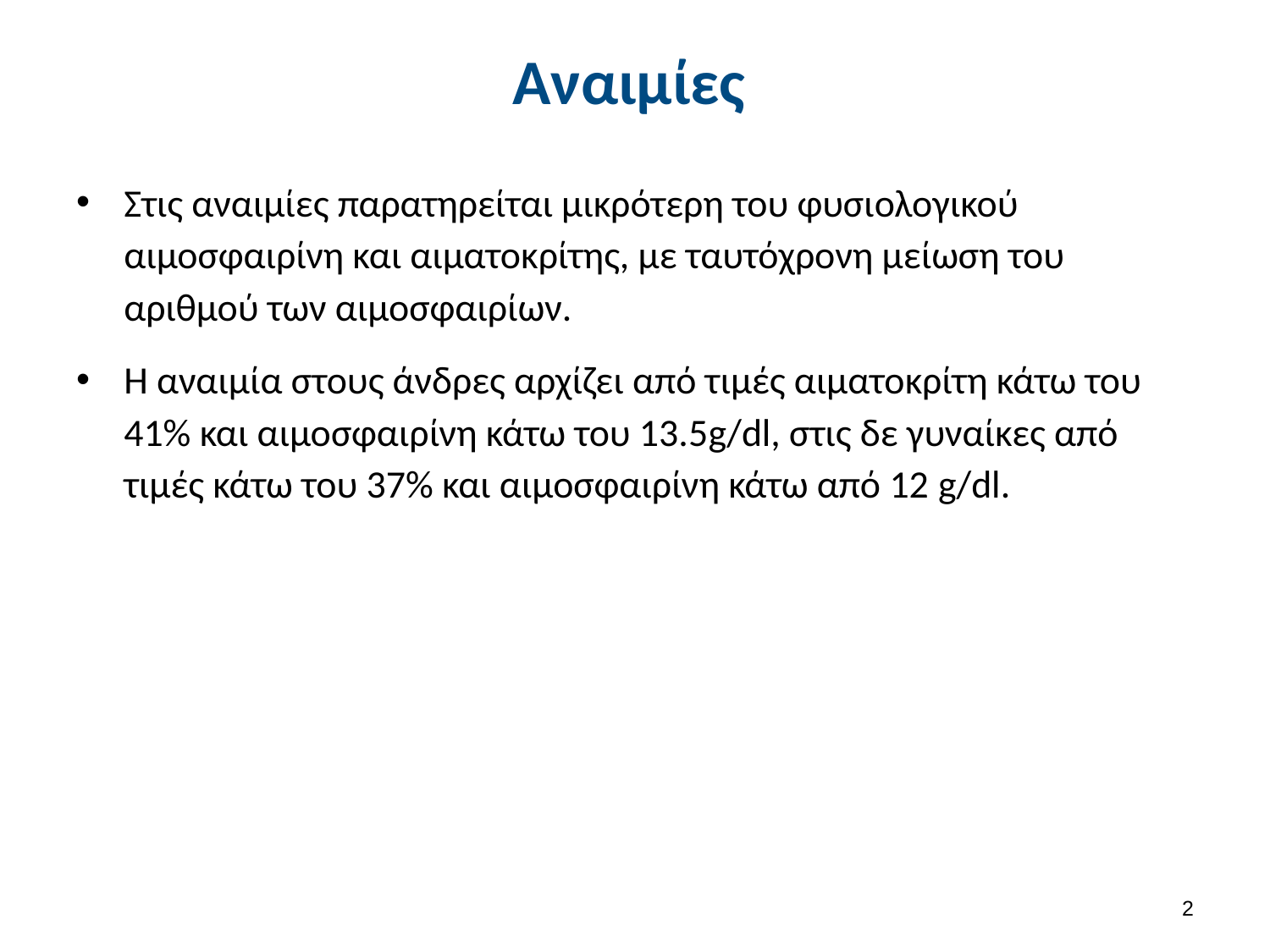

# Αναιμίες
Στις αναιμίες παρατηρείται μικρότερη του φυσιολογικού αιμοσφαιρίνη και αιματοκρίτης, με ταυτόχρονη μείωση του αριθμού των αιμοσφαιρίων.
Η αναιμία στους άνδρες αρχίζει από τιμές αιματοκρίτη κάτω του 41% και αιμοσφαιρίνη κάτω του 13.5g/dl, στις δε γυναίκες από τιμές κάτω του 37% και αιμοσφαιρίνη κάτω από 12 g/dl.
2